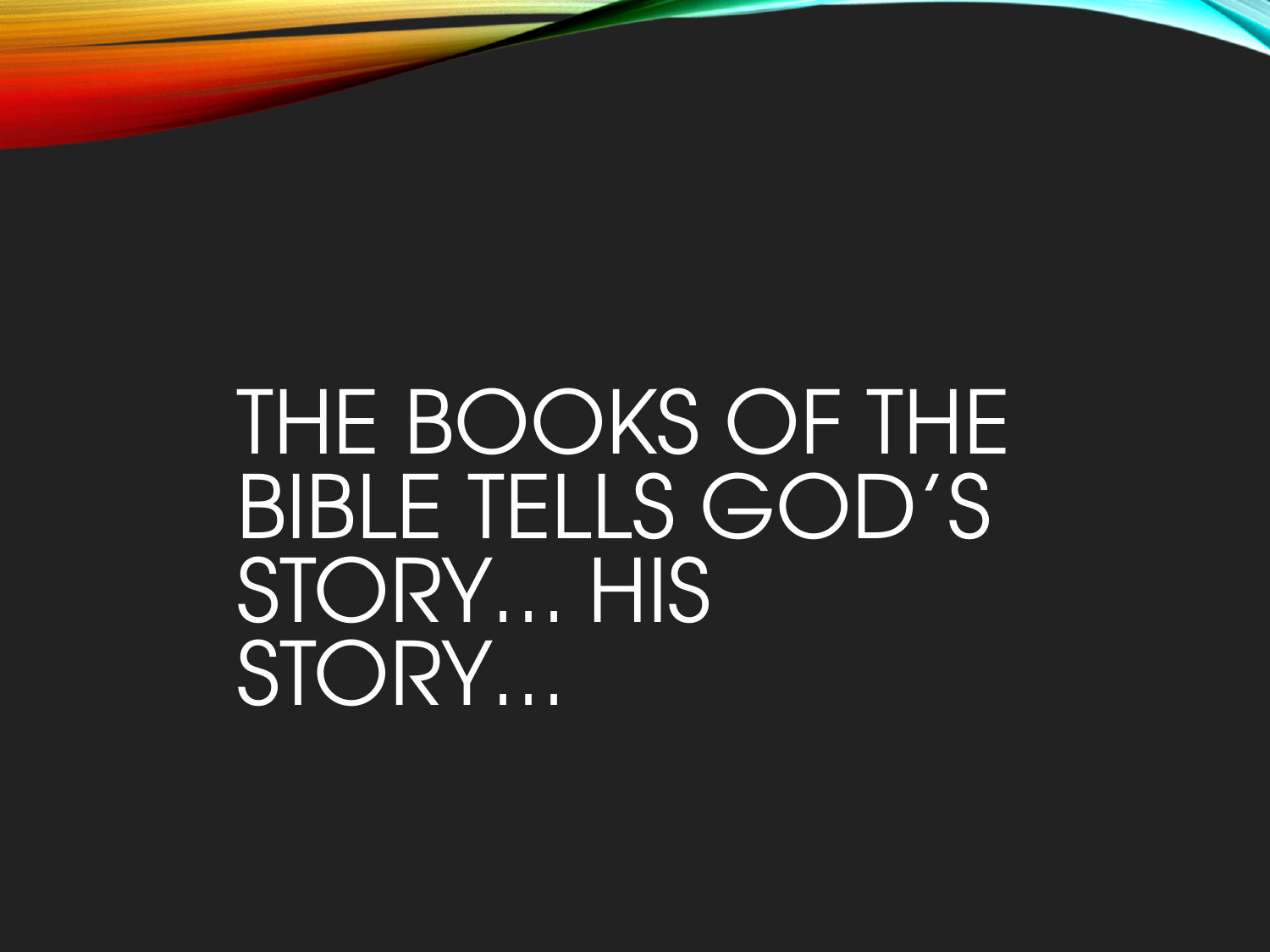

The books of the bible tells god’s story… his story…